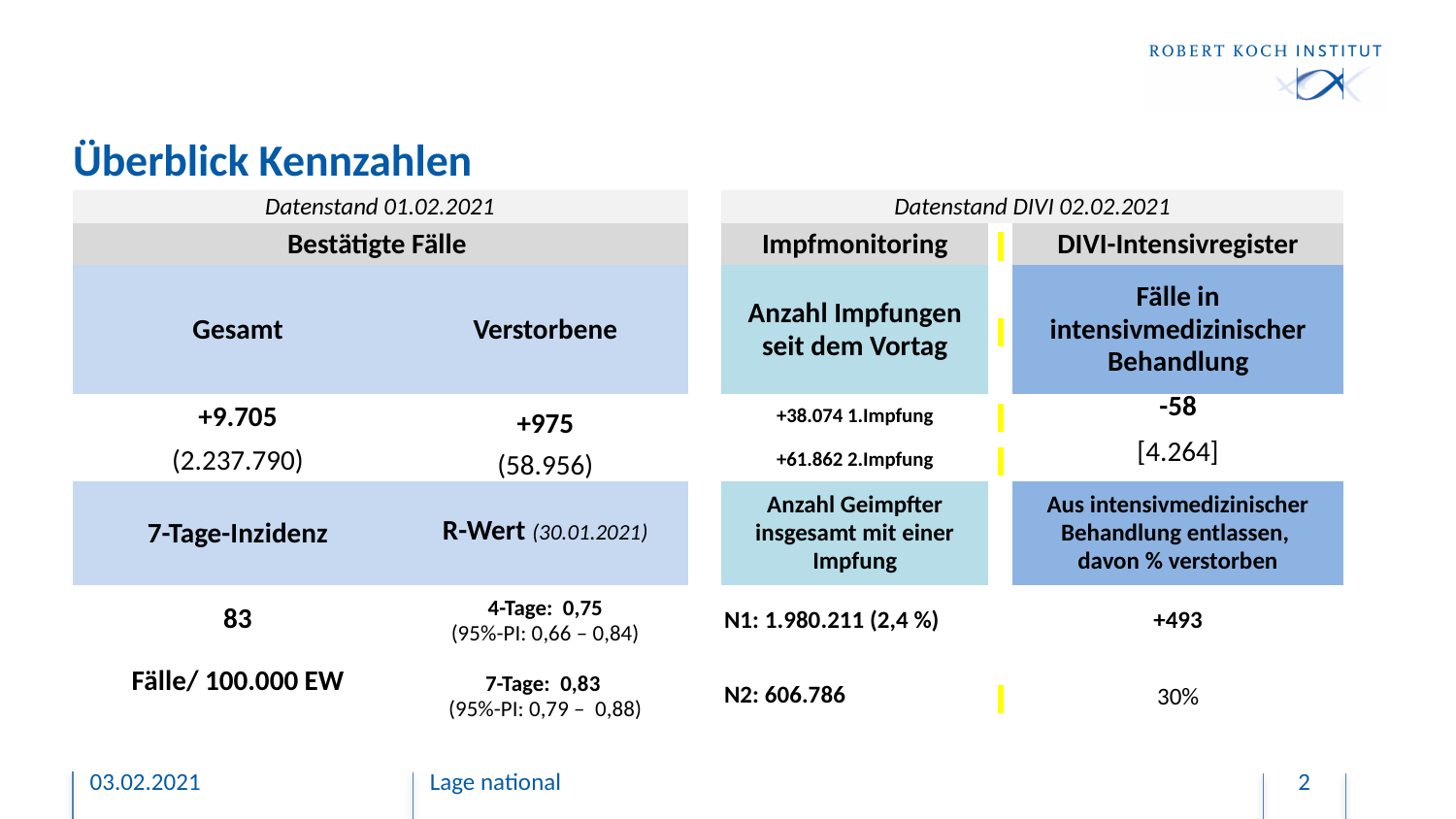

# Überblick Kennzahlen
| Datenstand 01.02.2021 |  |  | Datenstand DIVI 02.02.2021 |  |  |
| --- | --- | --- | --- | --- | --- |
| Bestätigte Fälle |  |  | Impfmonitoring |  | DIVI-Intensivregister |
| Gesamt | Verstorbene |  | Anzahl Impfungen seit dem Vortag |  | Fälle in intensivmedizinischer Behandlung |
| +9.705 | +975 |  | +38.074 1.Impfung |  | -58 |
| (2.237.790) | (58.956) |  | +61.862 2.Impfung |  | [4.264] |
| 7-Tage-Inzidenz | R-Wert (30.01.2021) |  | Anzahl Geimpfter insgesamt mit einer Impfung |  | Aus intensivmedizinischer Behandlung entlassen, davon % verstorben |
| 123 | 4-Tage: 1,07 (95%-PI: 0,90– 1,20) |  |  |  |  |
| 83 | 4-Tage: 0,75 (95%-PI: 0,66 – 0,84) |  | N1: 1.980.211 (2,4 %) |  | +493 |
|  |  |  |  |  |  |
|  |  |  |  |  |  |
| Fälle/ 100.000 EW | 7-Tage: 0,83 (95%-PI: 0,79 – 0,88) |  | N2: 606.786 |  | 30% |
03.02.2021
Lage national
2